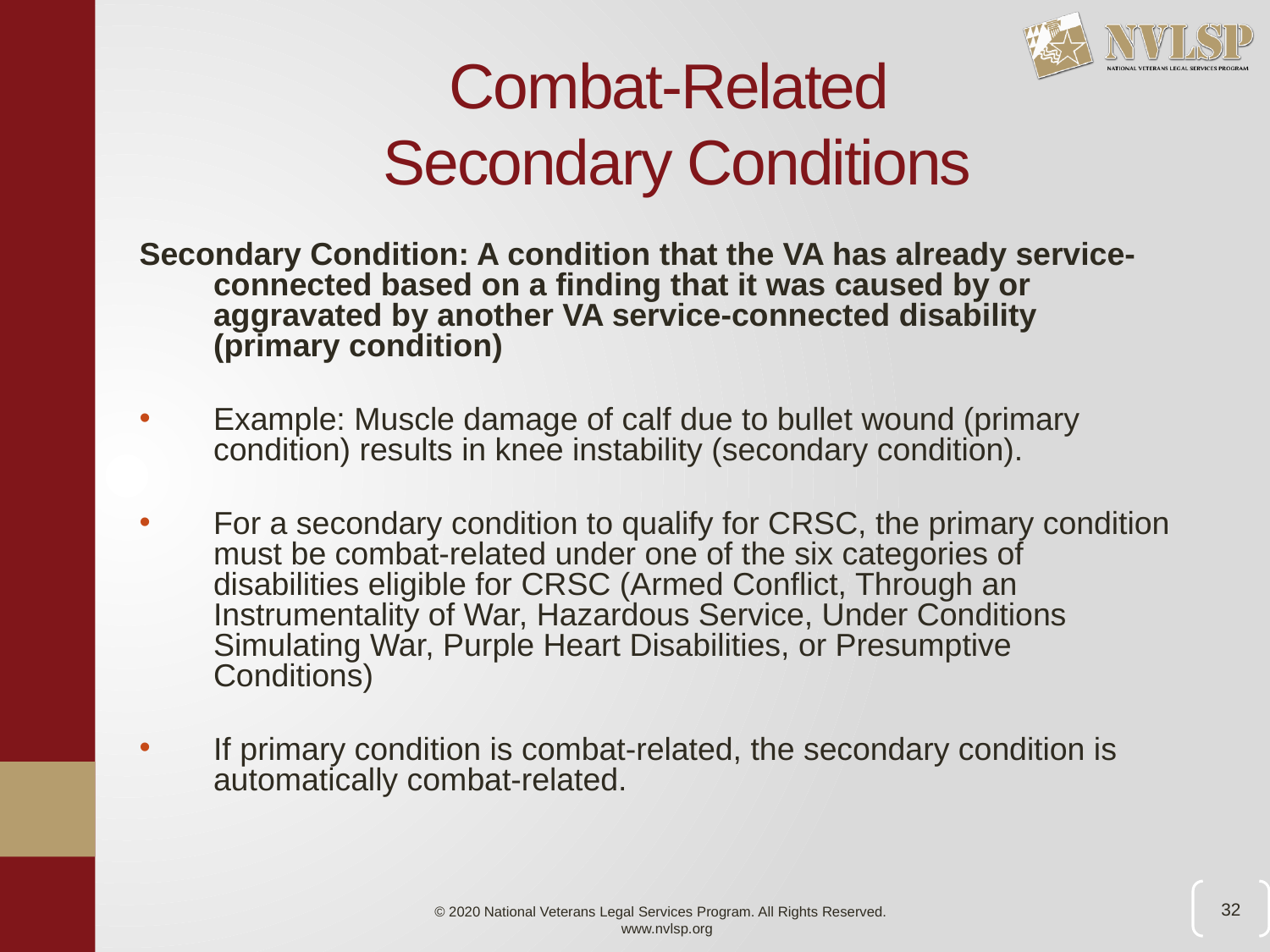

# Combat-Related Secondary Conditions

Secondary Condition: A condition that the VA has already service-connected based on a finding that it was caused by or aggravated by another VA service-connected disability (primary condition)

Example: Muscle damage of calf due to bullet wound (primary condition) results in knee instability (secondary condition).

For a secondary condition to qualify for CRSC, the primary condition must be combat-related under one of the six categories of disabilities eligible for CRSC (Armed Conflict, Through an Instrumentality of War, Hazardous Service, Under Conditions Simulating War, Purple Heart Disabilities, or Presumptive Conditions)

If primary condition is combat-related, the secondary condition is automatically combat-related.

32
© 2020 National Veterans Legal Services Program. All Rights Reserved.
www.nvlsp.org